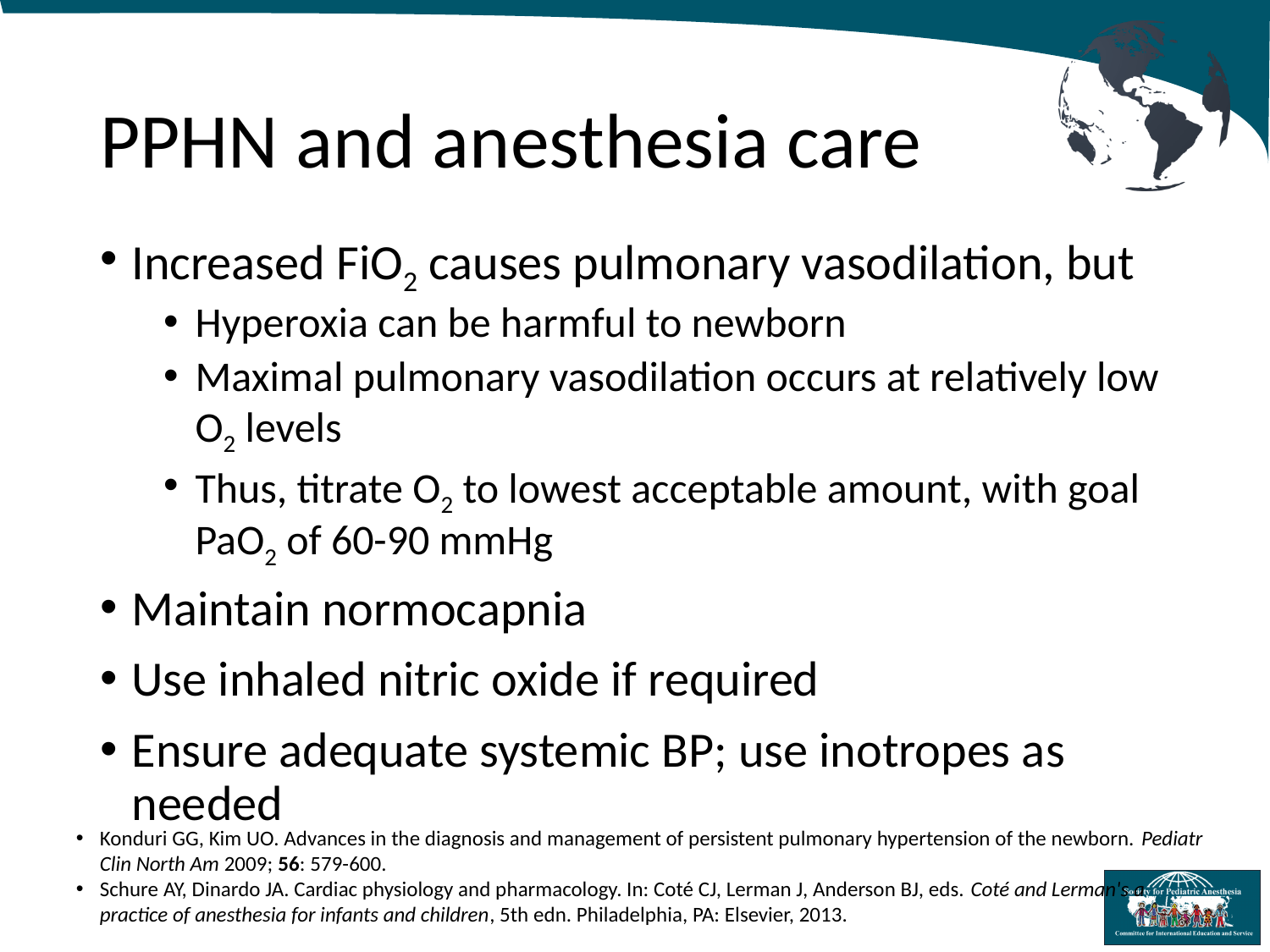

# PPHN and anesthesia care
Increased FiO2 causes pulmonary vasodilation, but
Hyperoxia can be harmful to newborn
Maximal pulmonary vasodilation occurs at relatively low O2 levels
Thus, titrate O2 to lowest acceptable amount, with goal PaO2 of 60-90 mmHg
Maintain normocapnia
Use inhaled nitric oxide if required
Ensure adequate systemic BP; use inotropes as needed
Konduri GG, Kim UO. Advances in the diagnosis and management of persistent pulmonary hypertension of the newborn. Pediatr Clin North Am 2009; 56: 579-600.
Schure AY, Dinardo JA. Cardiac physiology and pharmacology. In: Coté CJ, Lerman J, Anderson BJ, eds. Coté and Lerman's a practice of anesthesia for infants and children, 5th edn. Philadelphia, PA: Elsevier, 2013.